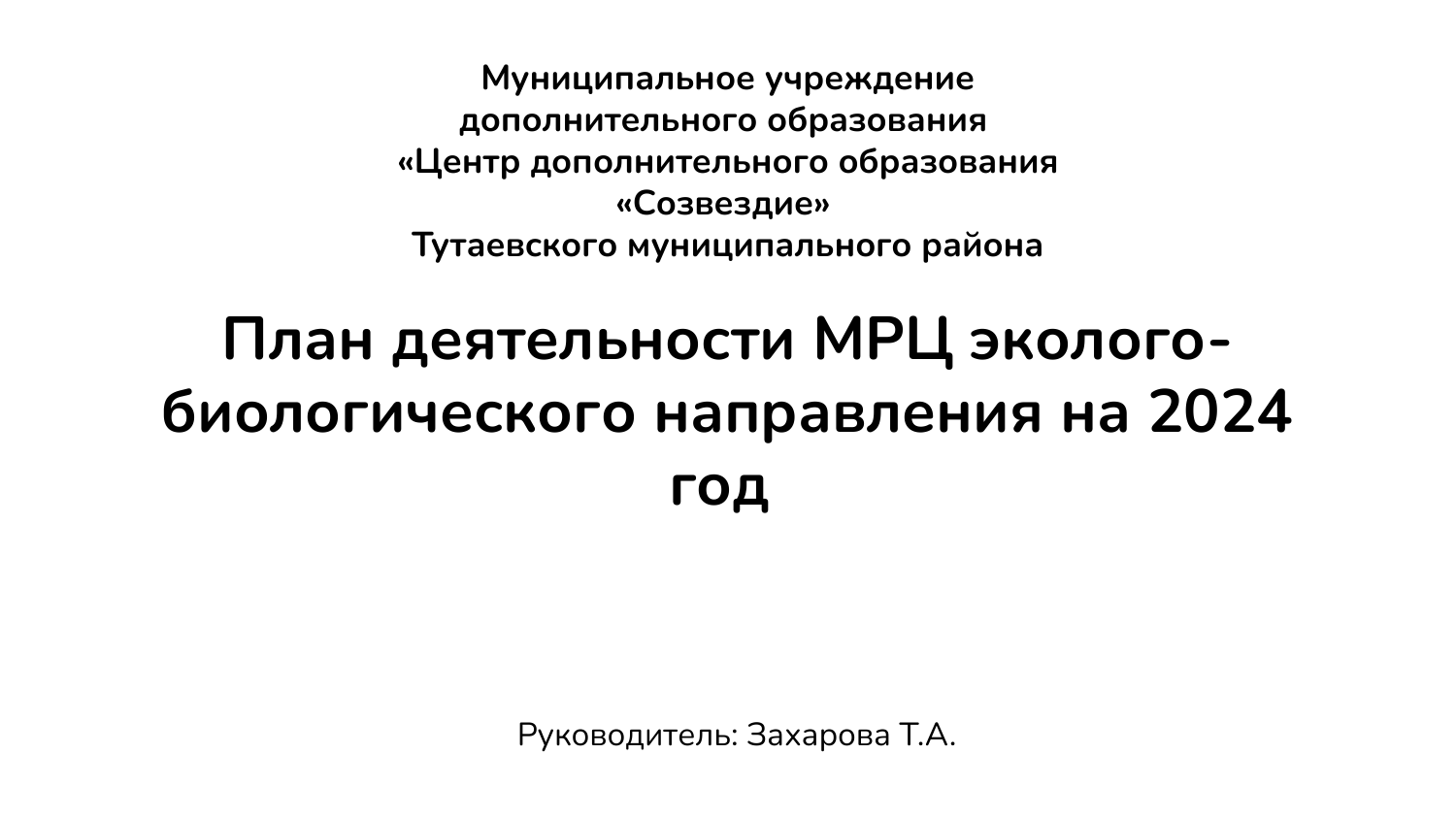

Муниципальное учреждение дополнительного образования
«Центр дополнительного образования «Созвездие»
Тутаевского муниципального района
План деятельности МРЦ эколого-биологического направления на 2024 год
Руководитель: Захарова Т.А.